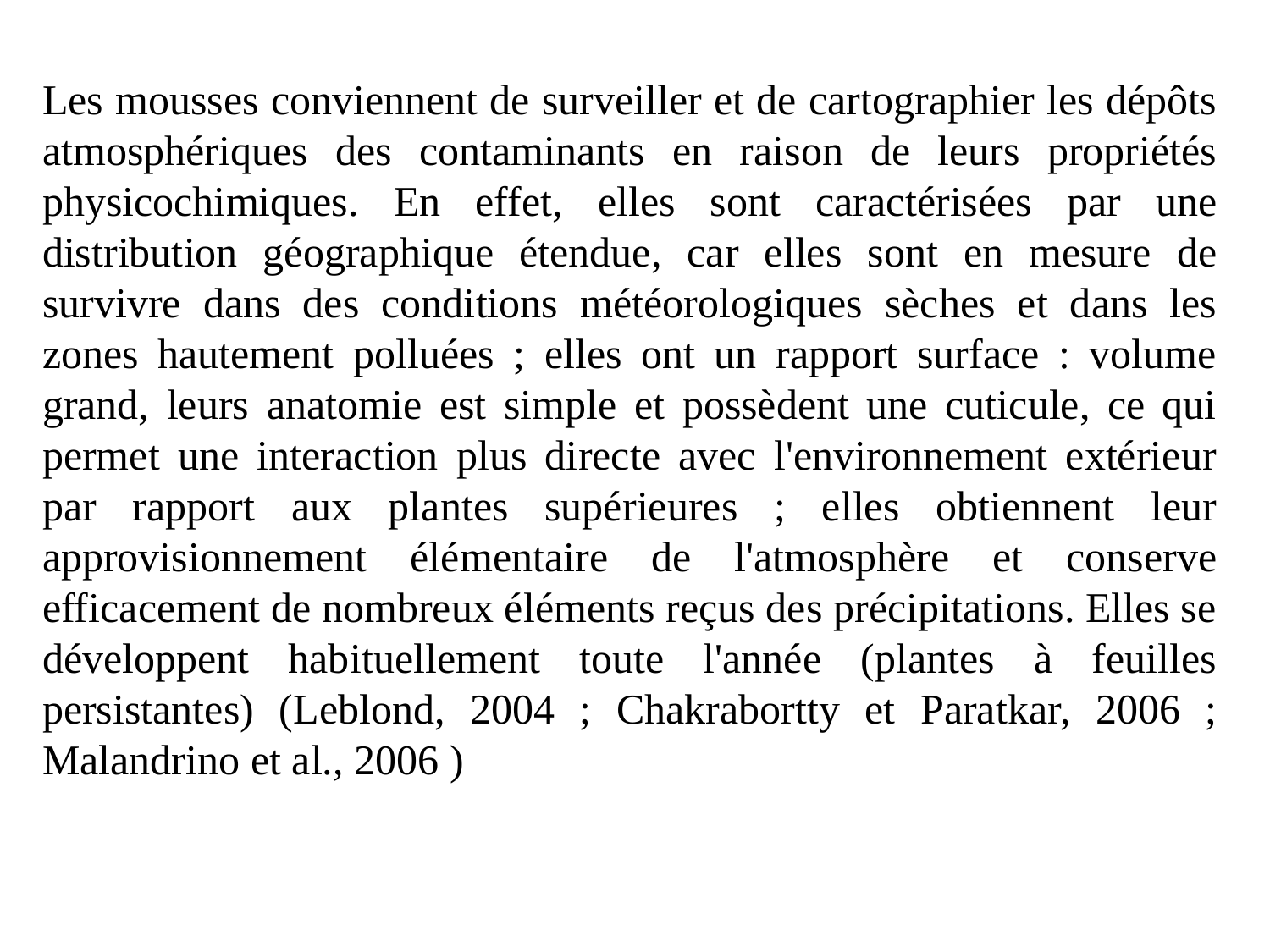

Les mousses conviennent de surveiller et de cartographier les dépôts atmosphériques des contaminants en raison de leurs propriétés physicochimiques. En effet, elles sont caractérisées par une distribution géographique étendue, car elles sont en mesure de survivre dans des conditions météorologiques sèches et dans les zones hautement polluées ; elles ont un rapport surface : volume grand, leurs anatomie est simple et possèdent une cuticule, ce qui permet une interaction plus directe avec l'environnement extérieur par rapport aux plantes supérieures ; elles obtiennent leur approvisionnement élémentaire de l'atmosphère et conserve efficacement de nombreux éléments reçus des précipitations. Elles se développent habituellement toute l'année (plantes à feuilles persistantes) (Leblond, 2004 ; Chakrabortty et Paratkar, 2006 ; Malandrino et al., 2006 )